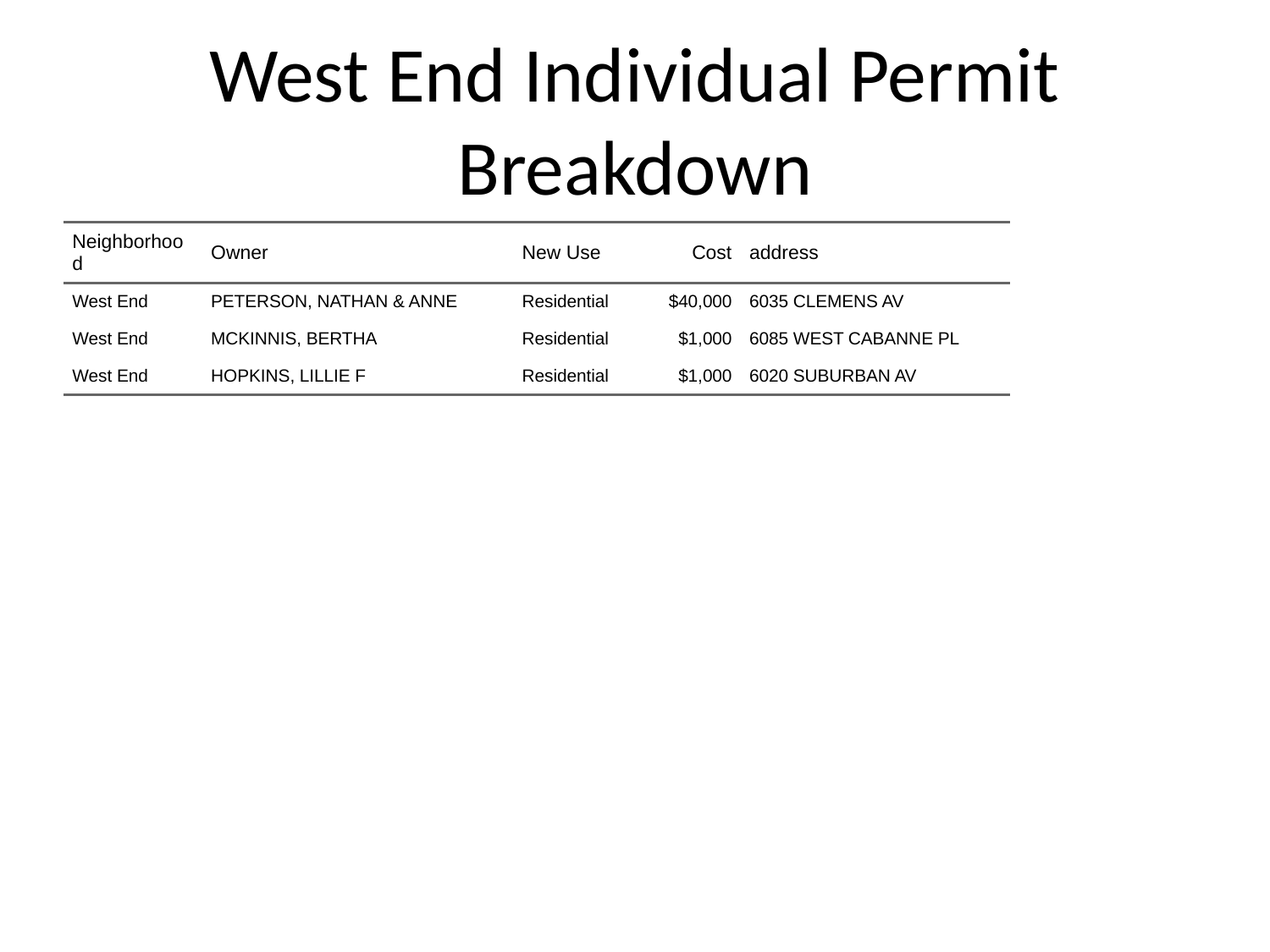

# West End Individual Permit Breakdown
| Neighborhood | Owner | New Use | Cost | address |
| --- | --- | --- | --- | --- |
| West End | PETERSON, NATHAN & ANNE | Residential | $40,000 | 6035 CLEMENS AV |
| West End | MCKINNIS, BERTHA | Residential | $1,000 | 6085 WEST CABANNE PL |
| West End | HOPKINS, LILLIE F | Residential | $1,000 | 6020 SUBURBAN AV |